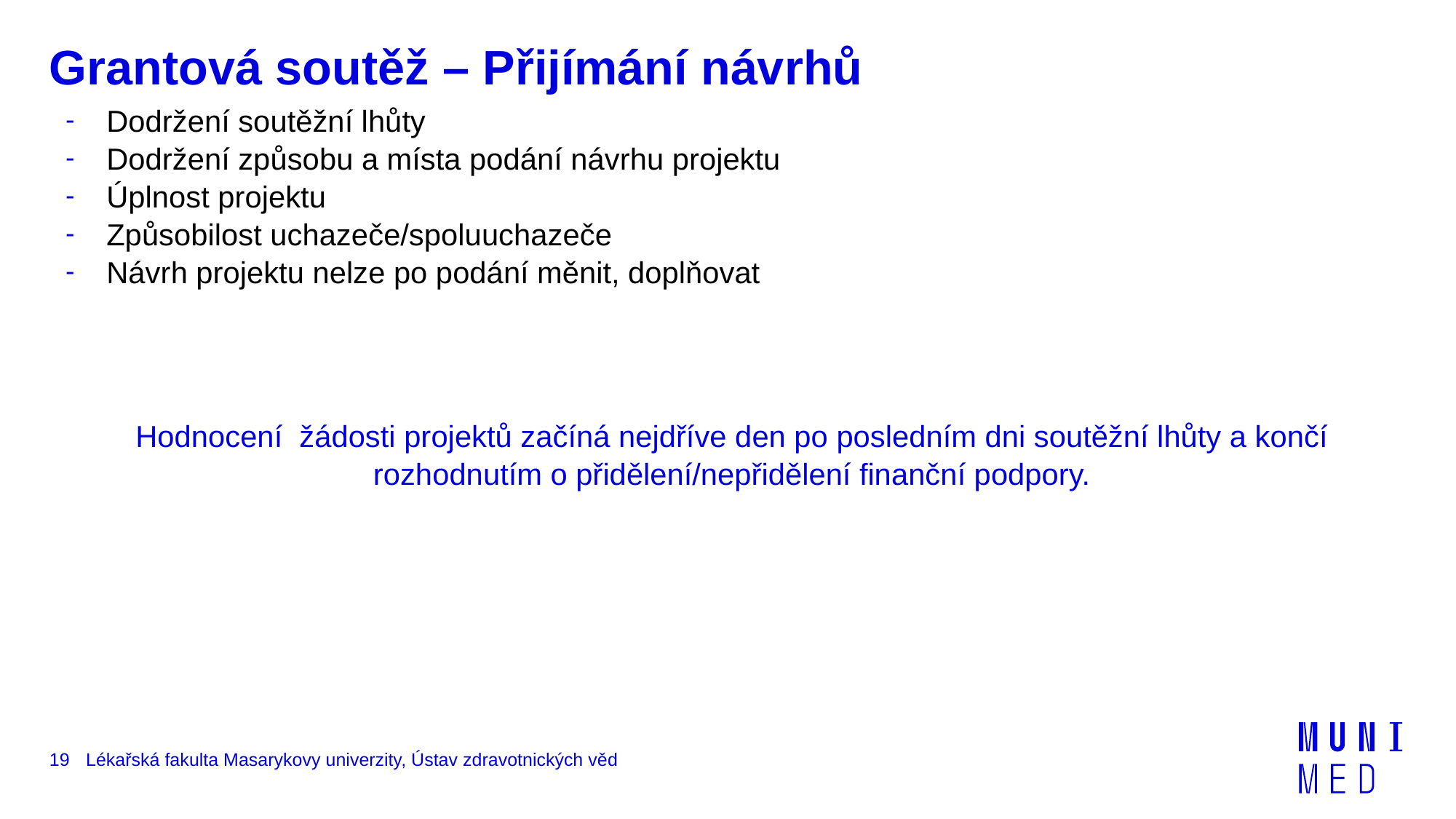

# Grantová soutěž – Přijímání návrhů
Dodržení soutěžní lhůty
Dodržení způsobu a místa podání návrhu projektu
Úplnost projektu
Způsobilost uchazeče/spoluuchazeče
Návrh projektu nelze po podání měnit, doplňovat

Hodnocení  žádosti projektů začíná nejdříve den po posledním dni soutěžní lhůty a končí rozhodnutím o přidělení/nepřidělení finanční podpory.

19
Lékařská fakulta Masarykovy univerzity, Ústav zdravotnických věd